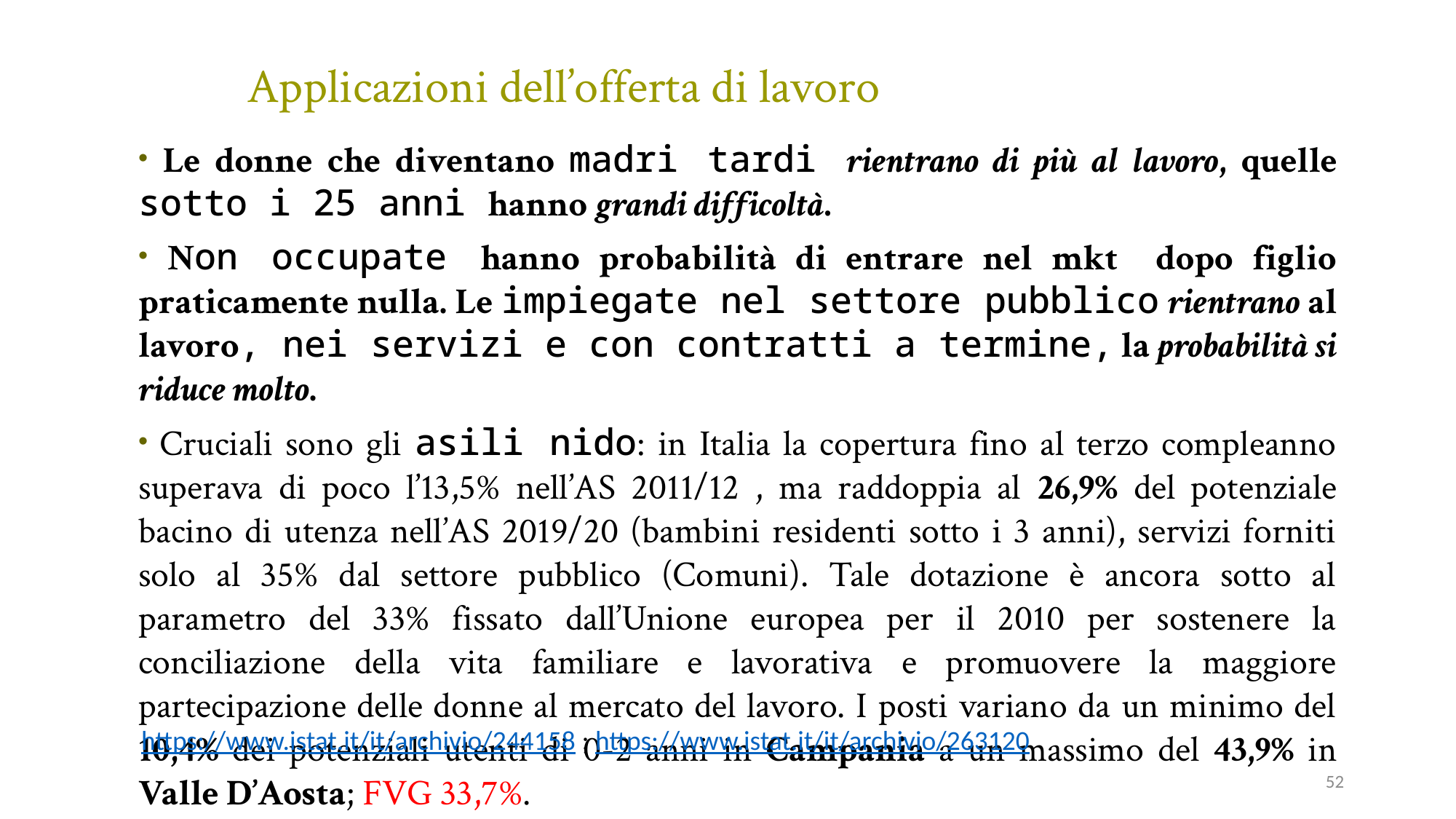

Applicazioni dell’offerta di lavoro
 Le donne che diventano madri tardi rientrano di più al lavoro, quelle sotto i 25 anni hanno grandi difficoltà.
 Non occupate hanno probabilità di entrare nel mkt  dopo figlio praticamente nulla. Le impiegate nel settore pubblico rientrano al lavoro, nei servizi e con contratti a termine, la probabilità si riduce molto.
 Cruciali sono gli asili nido: in Italia la copertura fino al terzo compleanno superava di poco l’13,5% nell’AS 2011/12 , ma raddoppia al 26,9% del potenziale bacino di utenza nell’AS 2019/20 (bambini residenti sotto i 3 anni), servizi forniti solo al 35% dal settore pubblico (Comuni). Tale dotazione è ancora sotto al parametro del 33% fissato dall’Unione europea per il 2010 per sostenere la conciliazione della vita familiare e lavorativa e promuovere la maggiore partecipazione delle donne al mercato del lavoro. I posti variano da un minimo del 10,4% dei potenziali utenti di 0-2 anni in Campania a un massimo del 43,9% in Valle D’Aosta; FVG 33,7%.

https://www.istat.it/it/archivio/244158 ; https://www.istat.it/it/archivio/263120
52